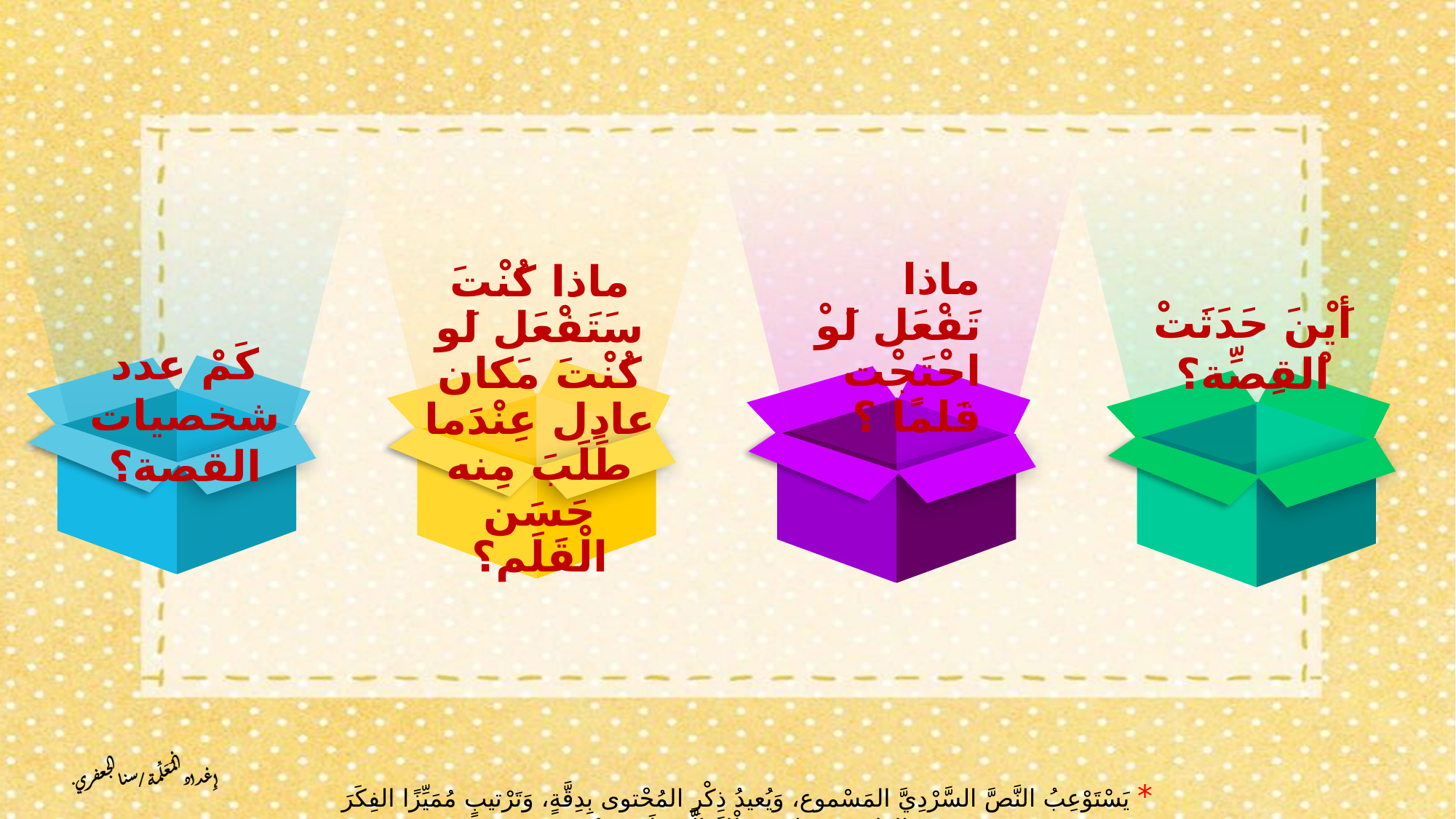

أربَعة أَشْخاص
أَعْطِهِ قَلَمْ وَأُساعِدُهُ.
أَطْلُب مِن الْمُعَلِّم .
حَدَثَت في الْمَدْرَسَة.

ماذا تَفْعَل لَوْ احْتَجْت قَلمًا ؟
ماذا كُنْتَ سَتَفْعَل لَو كُنْتَ مَكان عادِل عِنْدَما طَلَبَ مِنه حَسَن الْقَلَم؟

أَيْنَ حَدَثَتْ اْلقِصِّة؟

كَمْ عدد شخصيات القصة؟

* يَسْتَوْعِبُ النَّصَّ السَّرْدِيَّ المَسْموع، وَيُعيدُ ذِكْرِ المُحْتوى بِدِقَّةٍ، وَتَرْتيبٍ مُمَيِّزًا الفِكَرَ الوارِدَةَ فيها مِنْ تِلْكَ الَّتي لَمْ تَرِدْ.